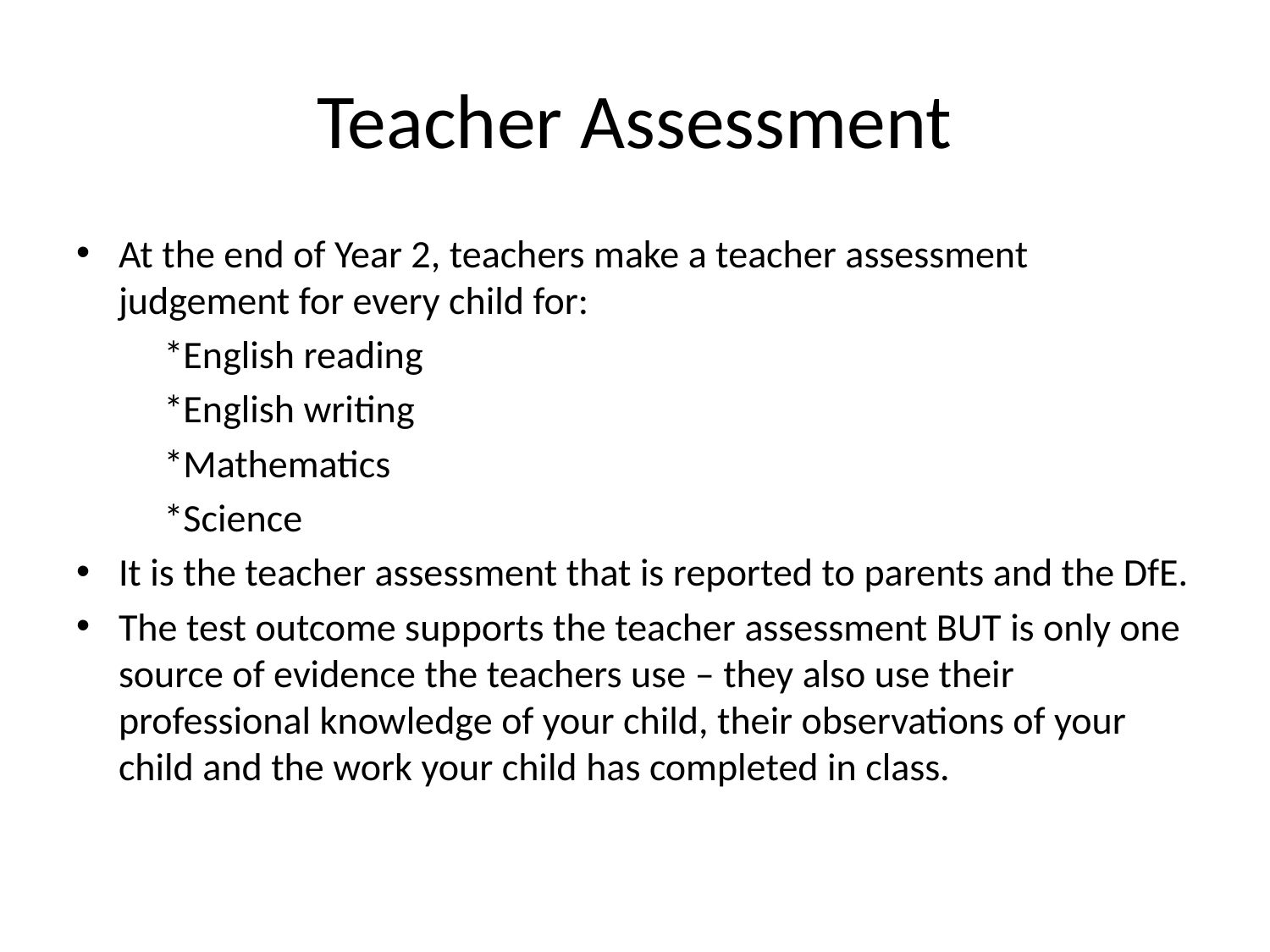

# Teacher Assessment
At the end of Year 2, teachers make a teacher assessment judgement for every child for:
	*English reading
	*English writing
	*Mathematics
	*Science
It is the teacher assessment that is reported to parents and the DfE.
The test outcome supports the teacher assessment BUT is only one source of evidence the teachers use – they also use their professional knowledge of your child, their observations of your child and the work your child has completed in class.